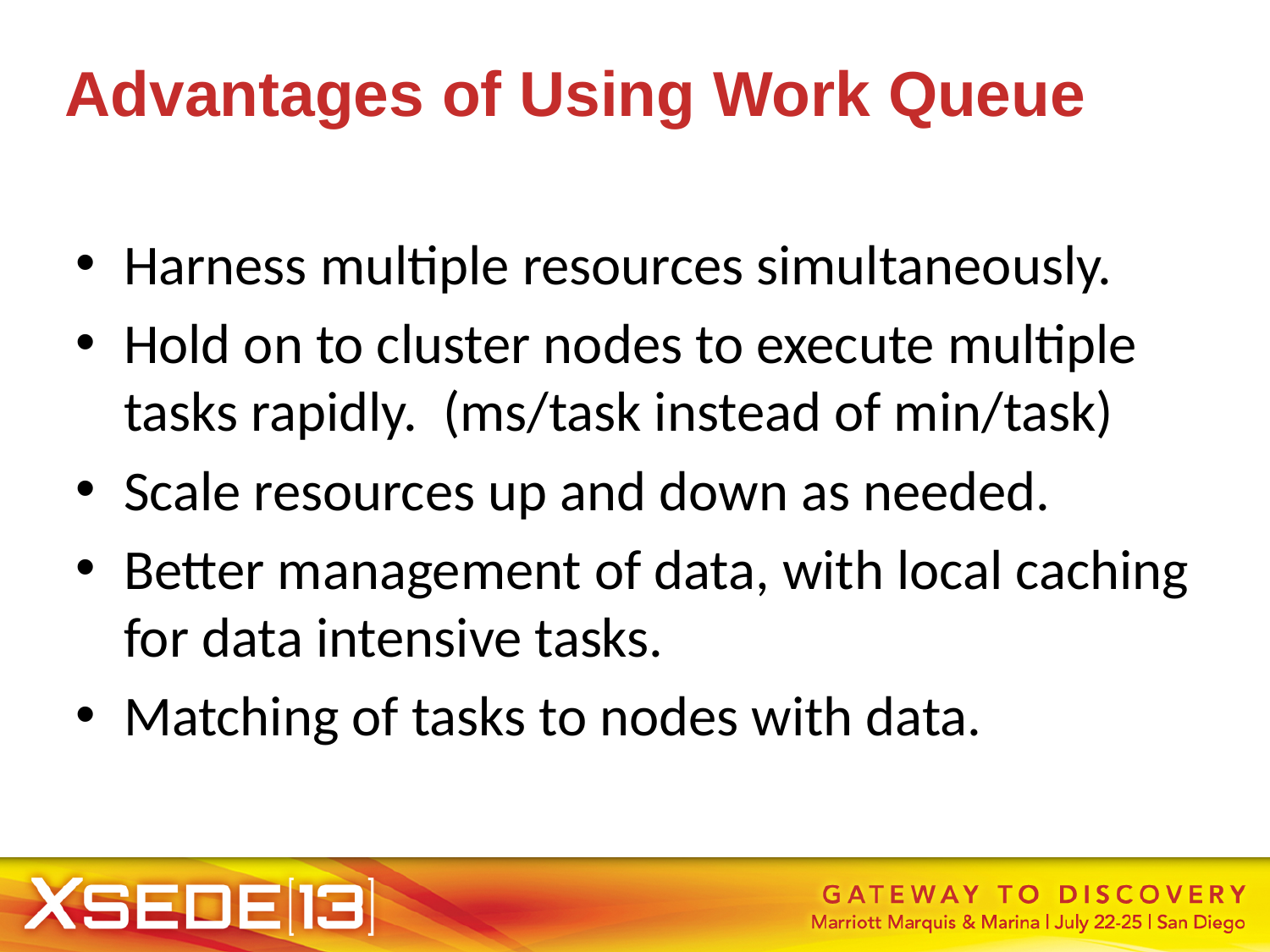

Advantages of Using Work Queue
Harness multiple resources simultaneously.
Hold on to cluster nodes to execute multiple tasks rapidly.  (ms/task instead of min/task)
Scale resources up and down as needed.
Better management of data, with local caching for data intensive tasks.
Matching of tasks to nodes with data.